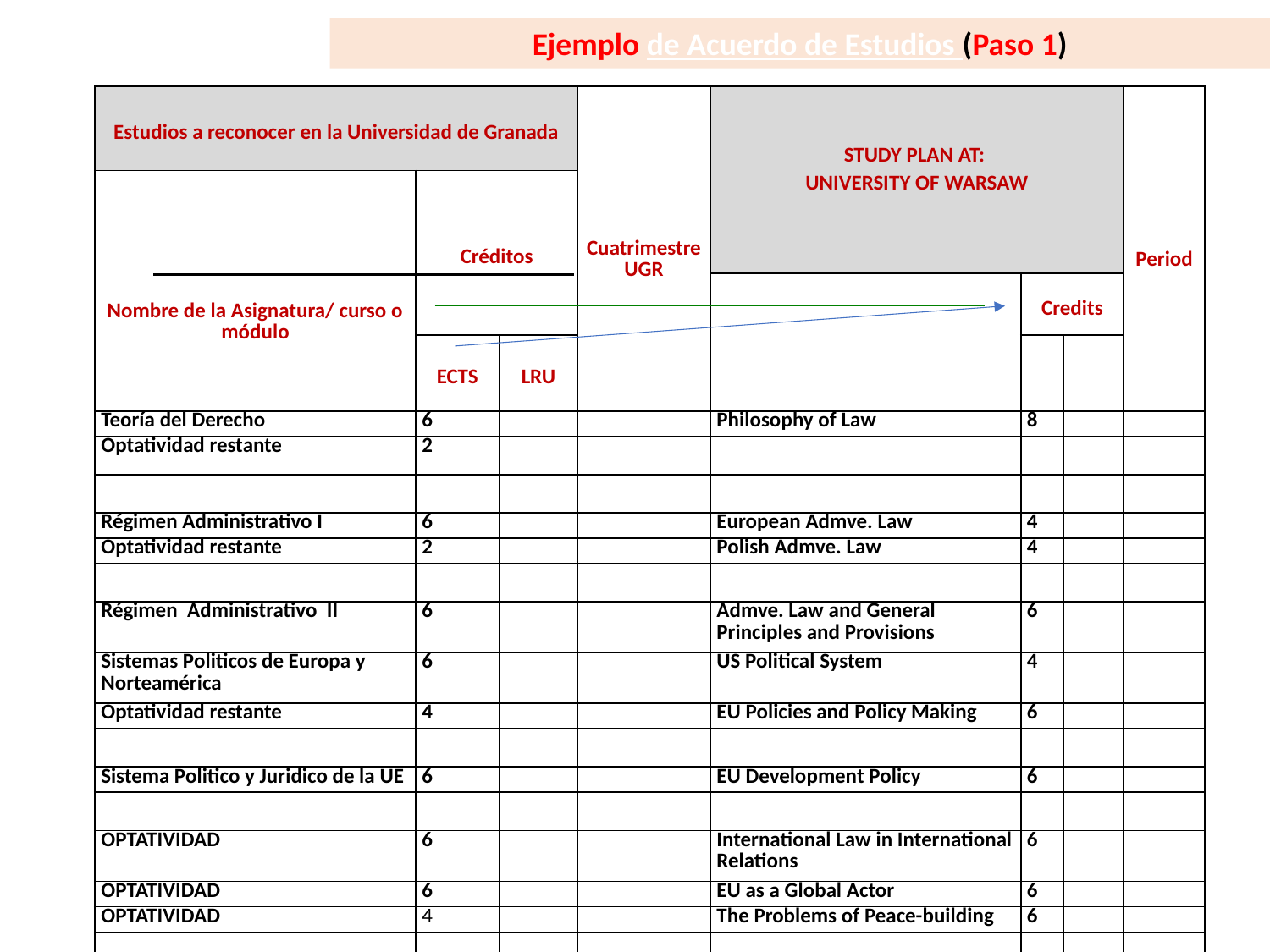

Ejemplo de Acuerdo de Estudios (Paso 1)
| Estudios a reconocer en la Universidad de Granada |  |  | Cuatrimestre UGR | STUDY PLAN AT: UNIVERSITY OF WARSAW |  |  | Period |
| --- | --- | --- | --- | --- | --- | --- | --- |
| Nombre de la Asignatura/ curso o módulo | Créditos |  |  |  |  |  |  |
|  |  |  |  |  | Credits |  |  |
|  | ECTS | LRU |  |  |  |  |  |
| Teoría del Derecho | 6 |  |  | Philosophy of Law | 8 |  |  |
| Optatividad restante | 2 |  |  |  |  |  |  |
|  |  |  |  |  |  |  |  |
| Régimen Administrativo I | 6 |  |  | European Admve. Law | 4 |  |  |
| Optatividad restante | 2 |  |  | Polish Admve. Law | 4 |  |  |
|  |  |  |  |  |  |  |  |
| Régimen Administrativo II | 6 |  |  | Admve. Law and General Principles and Provisions | 6 |  |  |
| Sistemas Politicos de Europa y Norteamérica | 6 |  |  | US Political System | 4 |  |  |
| Optatividad restante | 4 |  |  | EU Policies and Policy Making | 6 |  |  |
|  |  |  |  |  |  |  |  |
| Sistema Politico y Juridico de la UE | 6 |  |  | EU Development Policy | 6 |  |  |
|  |  |  |  |  |  |  |  |
| OPTATIVIDAD | 6 |  |  | International Law in International Relations | 6 |  |  |
| OPTATIVIDAD | 6 |  |  | EU as a Global Actor | 6 |  |  |
| OPTATIVIDAD | 4 |  |  | The Problems of Peace-building | 6 |  |  |
|  |  |  |  |  |  |  |  |
| Análisis de Datos Socio-Políticos | 6 |  |  | Legal Informatics | 4 |  |  |
| TOTAL CRÉDITOS | 60 |  |  | TOTAL CREDIT NUMBER | 60 |  |  |